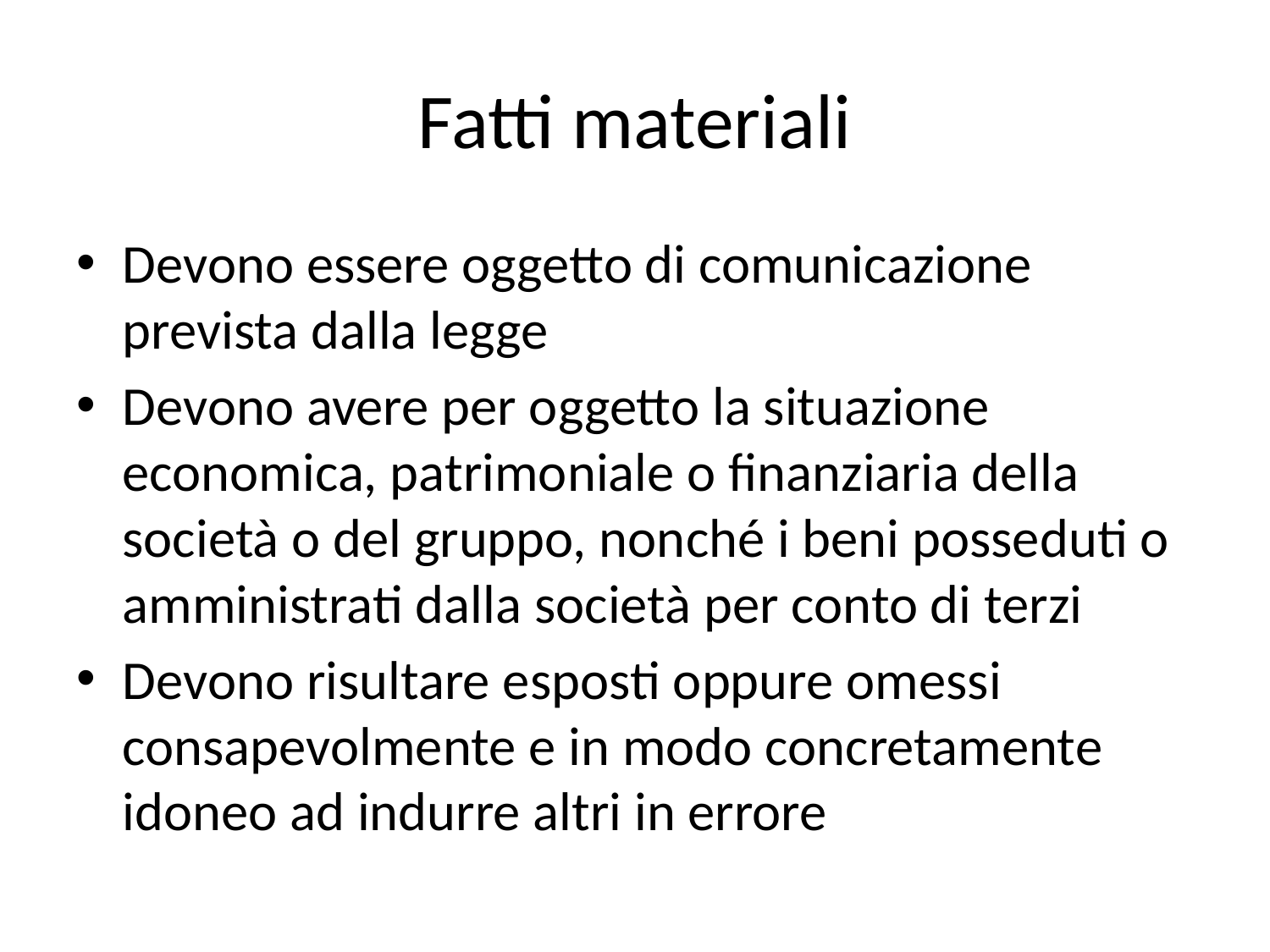

# Fatti materiali
Devono essere oggetto di comunicazione prevista dalla legge
Devono avere per oggetto la situazione economica, patrimoniale o finanziaria della società o del gruppo, nonché i beni posseduti o amministrati dalla società per conto di terzi
Devono risultare esposti oppure omessi consapevolmente e in modo concretamente idoneo ad indurre altri in errore